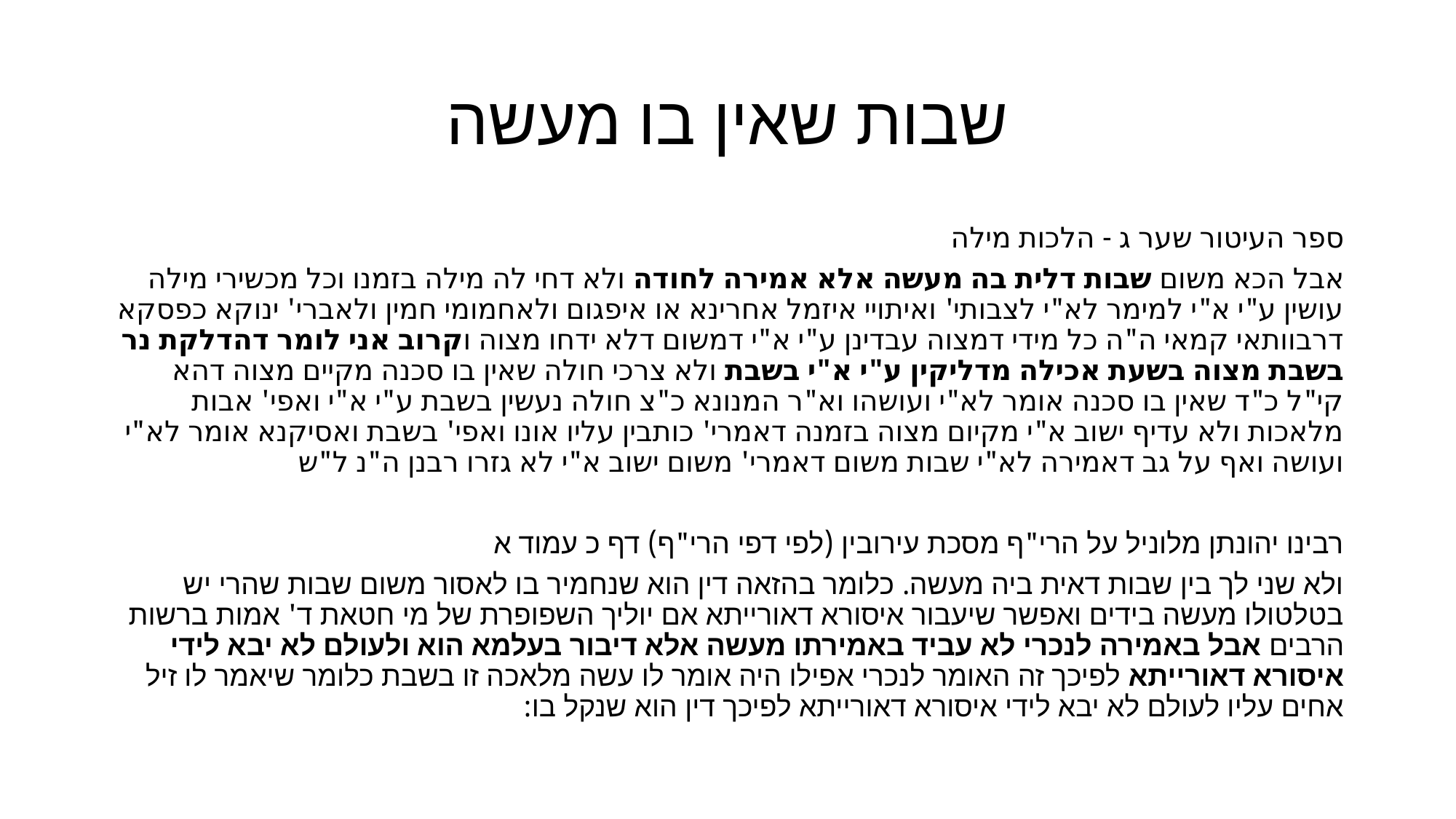

# שבות שאין בו מעשה
ספר העיטור שער ג - הלכות מילה
אבל הכא משום שבות דלית בה מעשה אלא אמירה לחודה ולא דחי לה מילה בזמנו וכל מכשירי מילה עושין ע"י א"י למימר לא"י לצבותי' ואיתויי איזמל אחרינא או איפגום ולאחמומי חמין ולאברי' ינוקא כפסקא דרבוותאי קמאי ה"ה כל מידי דמצוה עבדינן ע"י א"י דמשום דלא ידחו מצוה וקרוב אני לומר דהדלקת נר בשבת מצוה בשעת אכילה מדליקין ע"י א"י בשבת ולא צרכי חולה שאין בו סכנה מקיים מצוה דהא קי"ל כ"ד שאין בו סכנה אומר לא"י ועושהו וא"ר המנונא כ"צ חולה נעשין בשבת ע"י א"י ואפי' אבות מלאכות ולא עדיף ישוב א"י מקיום מצוה בזמנה דאמרי' כותבין עליו אונו ואפי' בשבת ואסיקנא אומר לא"י ועושה ואף על גב דאמירה לא"י שבות משום דאמרי' משום ישוב א"י לא גזרו רבנן ה"נ ל"ש

רבינו יהונתן מלוניל על הרי"ף מסכת עירובין (לפי דפי הרי"ף) דף כ עמוד א
ולא שני לך בין שבות דאית ביה מעשה. כלומר בהזאה דין הוא שנחמיר בו לאסור משום שבות שהרי יש בטלטולו מעשה בידים ואפשר שיעבור איסורא דאורייתא אם יוליך השפופרת של מי חטאת ד' אמות ברשות הרבים אבל באמירה לנכרי לא עביד באמירתו מעשה אלא דיבור בעלמא הוא ולעולם לא יבא לידי איסורא דאורייתא לפיכך זה האומר לנכרי אפילו היה אומר לו עשה מלאכה זו בשבת כלומר שיאמר לו זיל אחים עליו לעולם לא יבא לידי איסורא דאורייתא לפיכך דין הוא שנקל בו: